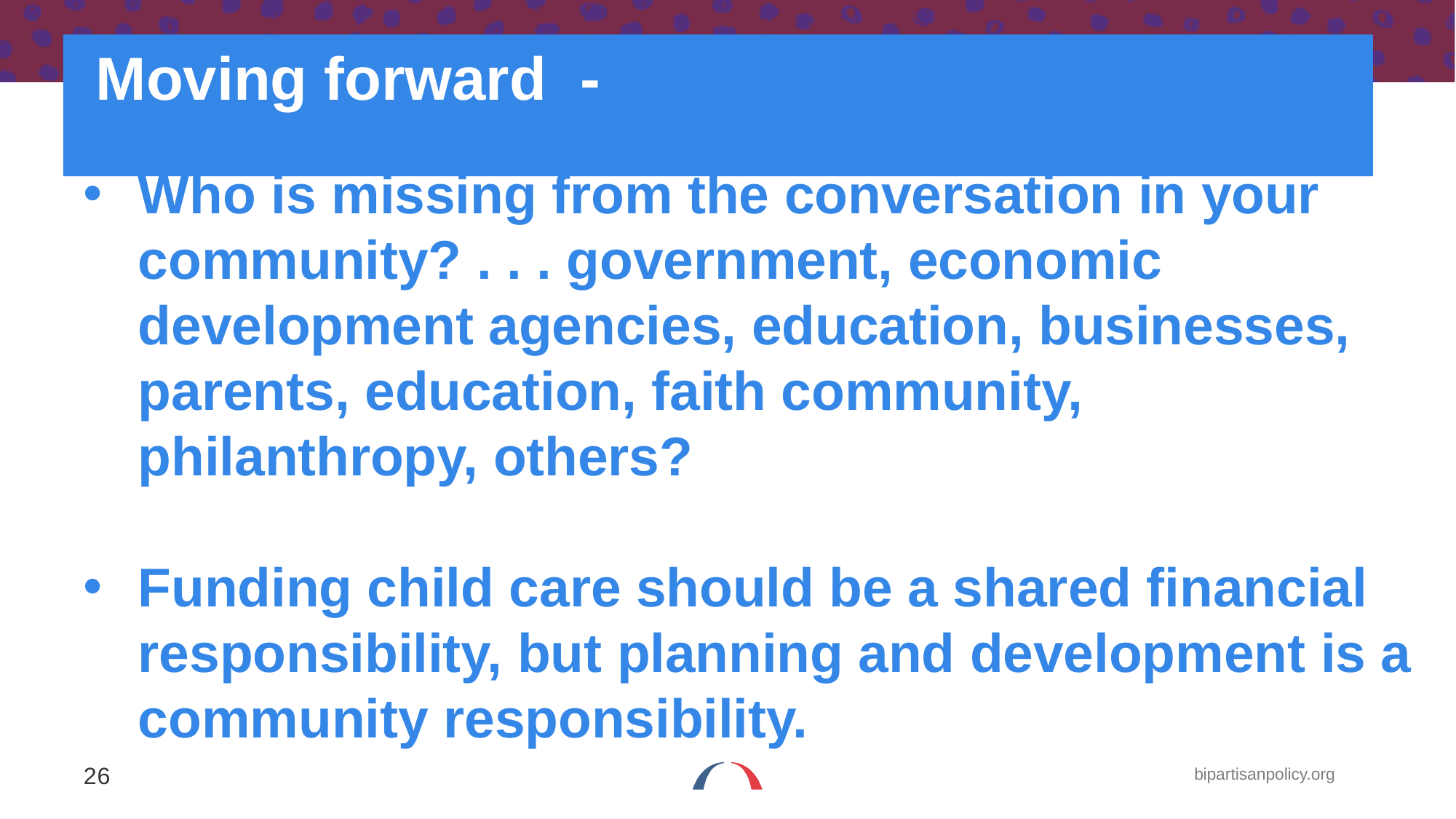

# Moving forward  -
Who is missing from the conversation in your community? . . . government, economic development agencies, education, businesses, parents, education, faith community, philanthropy, others?

Funding child care should be a shared financial responsibility, but planning and development is a community responsibility.

26
bipartisanpolicy.org